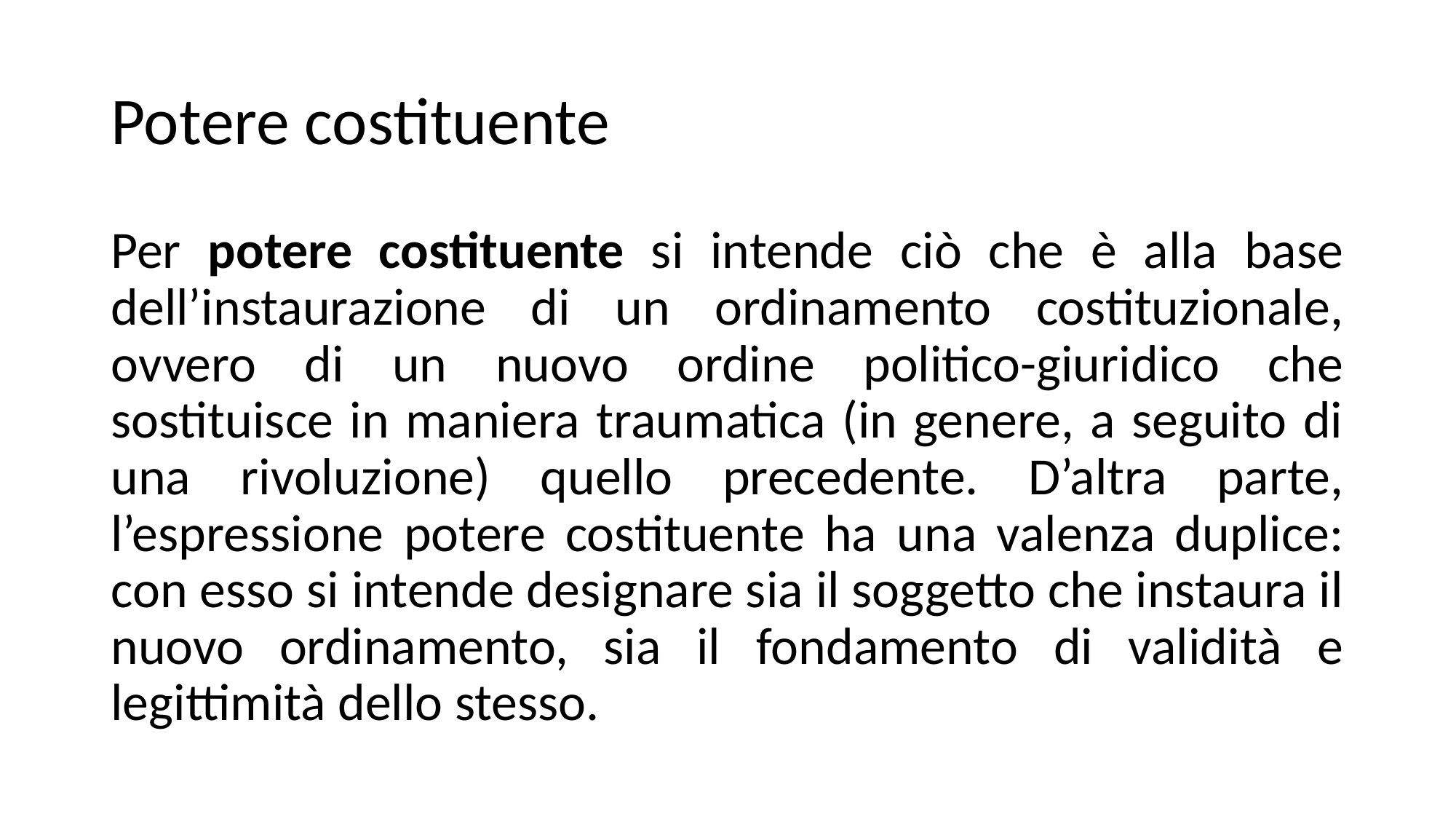

# Potere costituente
Per potere costituente si intende ciò che è alla base dell’instaurazione di un ordinamento costituzionale, ovvero di un nuovo ordine politico-giuridico che sostituisce in maniera traumatica (in genere, a seguito di una rivoluzione) quello precedente. D’altra parte, l’espressione potere costituente ha una valenza duplice: con esso si intende designare sia il soggetto che instaura il nuovo ordinamento, sia il fondamento di validità e legittimità dello stesso.